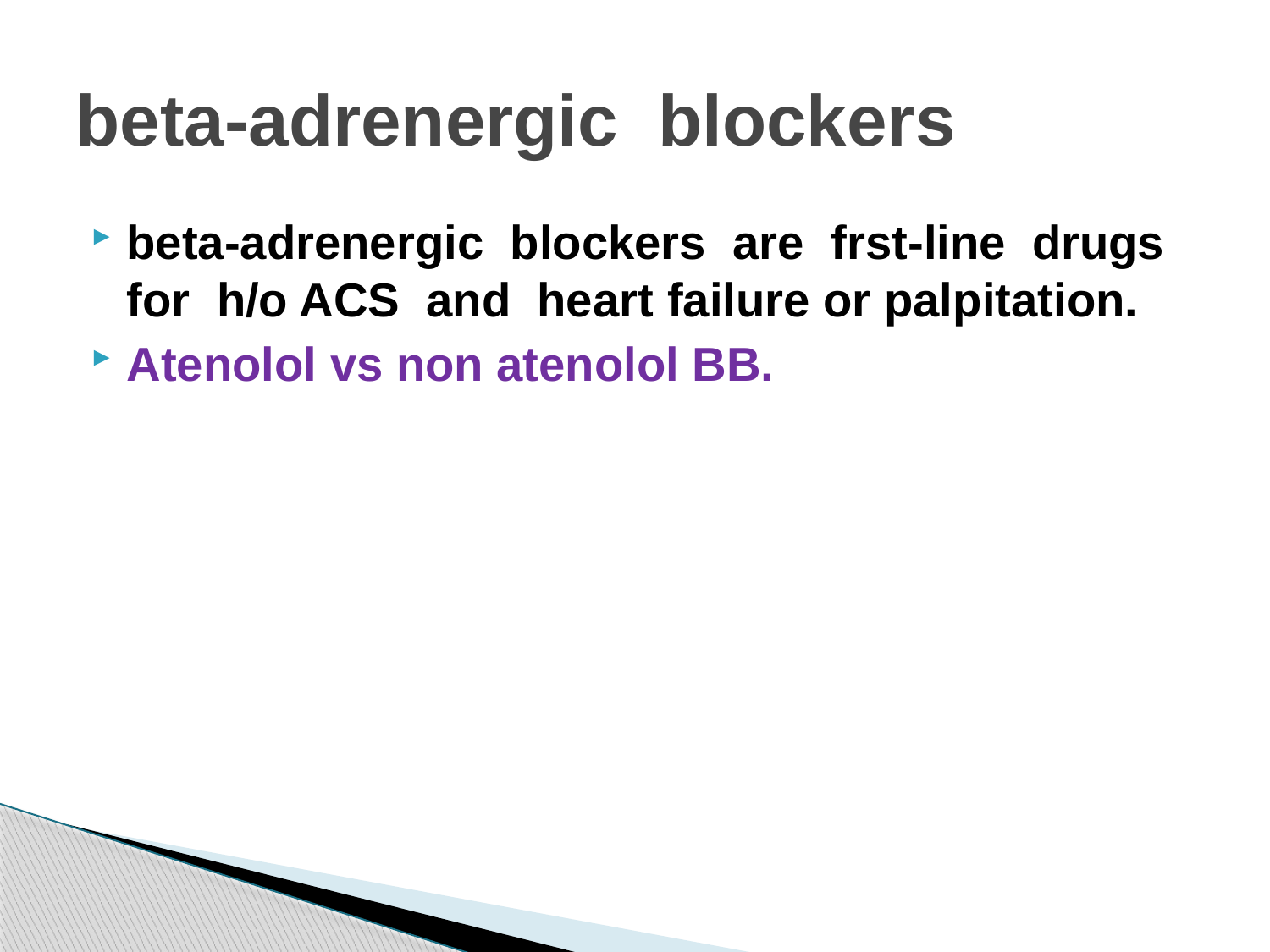

# beta-adrenergic  blockers
beta-adrenergic  blockers  are  frst-line  drugs  for  h/o ACS  and  heart failure or palpitation.
Atenolol vs non atenolol BB.